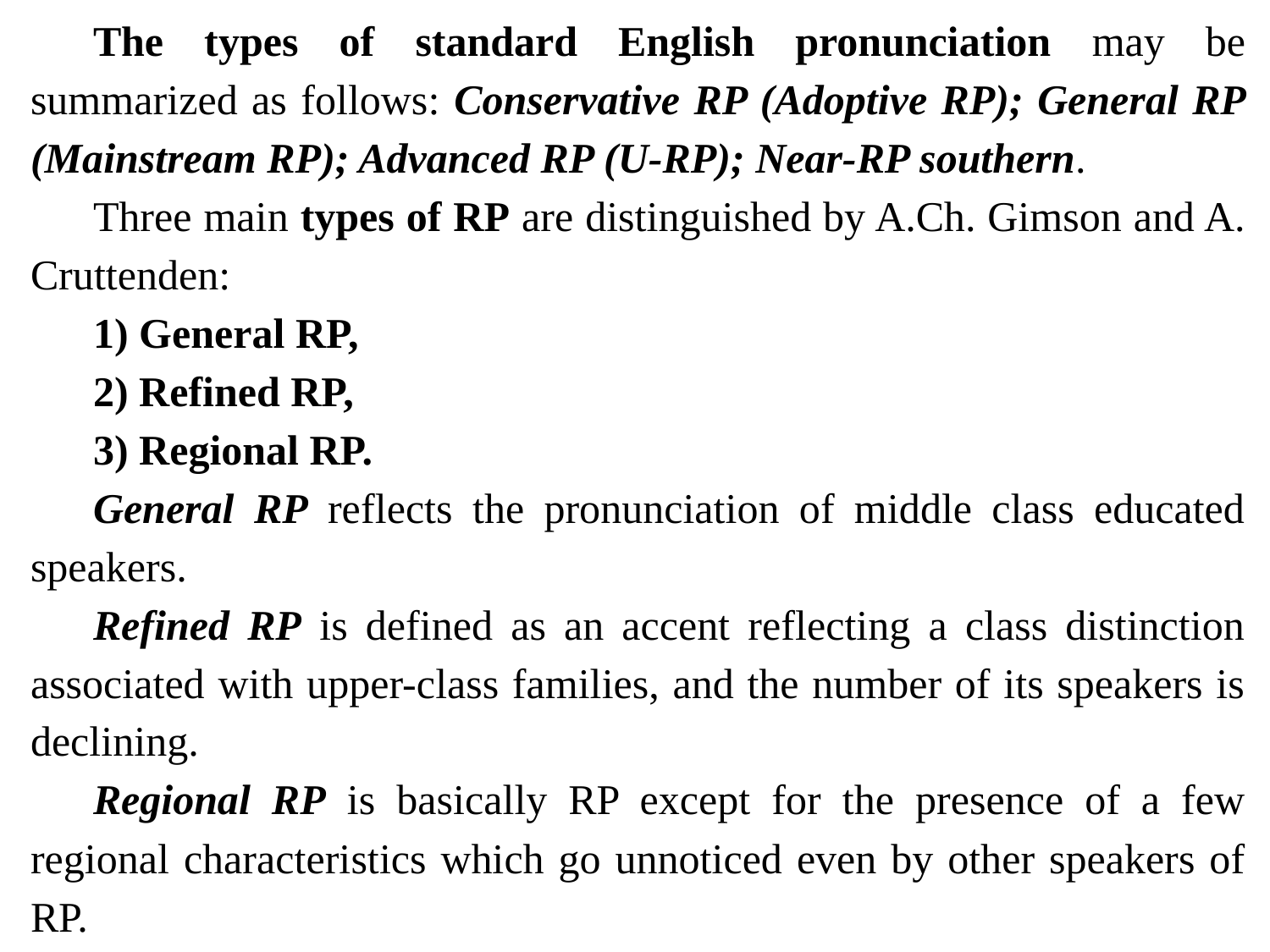

The types of standard English pronunciation may be summarized as follows: Conservative RP (Adoptive RP); General RP (Mainstream RP); Advanced RP (U-RP); Near-RP southern.
Three main types of RP are distinguished by A.Ch. Gimson and A. Cruttenden:
1) General RP,
2) Refined RP,
3) Regional RP.
General RP reflects the pronunciation of middle class educated speakers.
Refined RP is defined as an accent reflecting a class distinction associated with upper-class families, and the number of its speakers is declining.
Regional RP is basically RP except for the presence of a few regional characteristics which go unnoticed even by other speakers of RP.